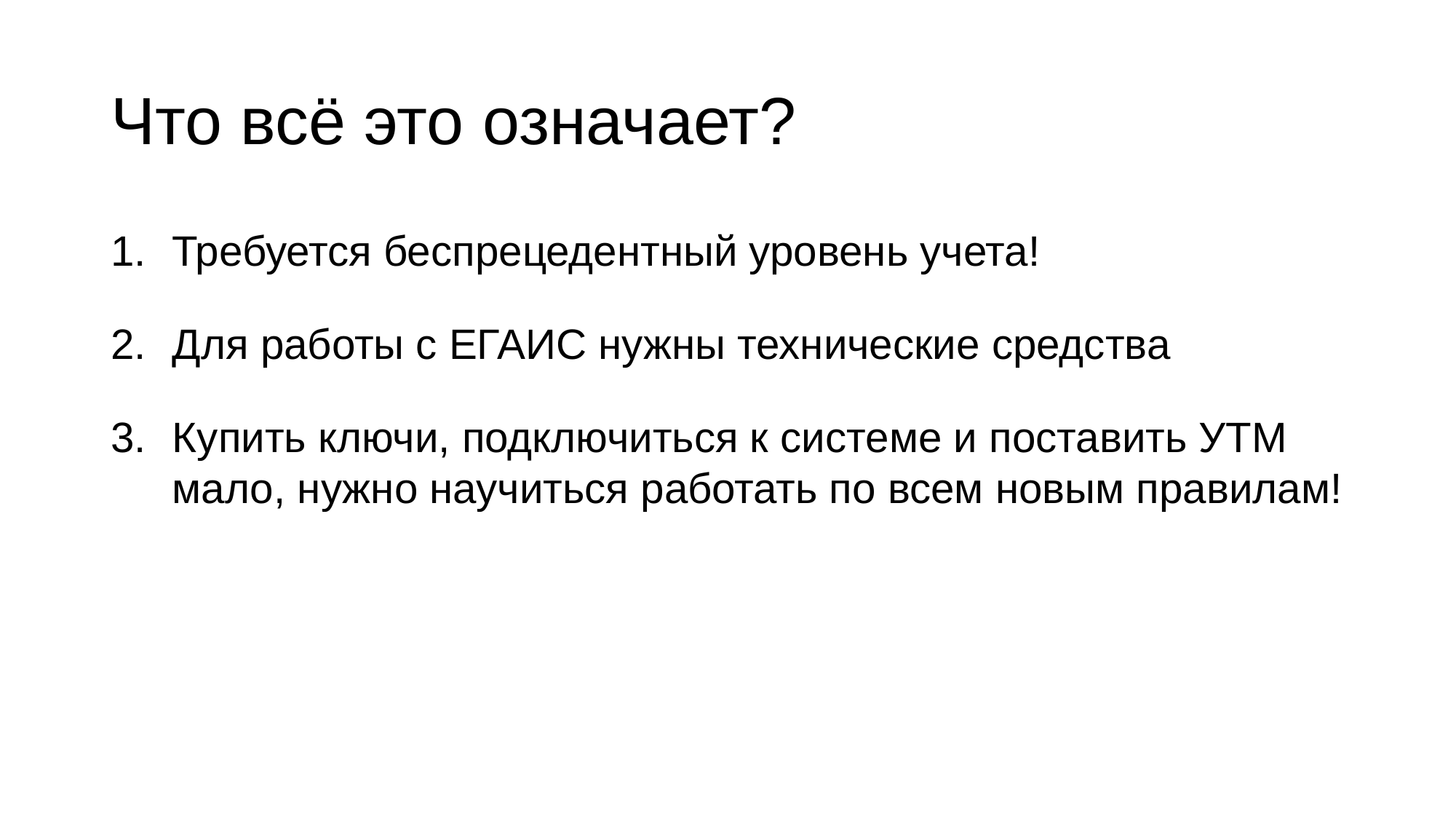

# Что всё это означает?
Требуется беспрецедентный уровень учета!
Для работы с ЕГАИС нужны технические средства
Купить ключи, подключиться к системе и поставить УТМ мало, нужно научиться работать по всем новым правилам!